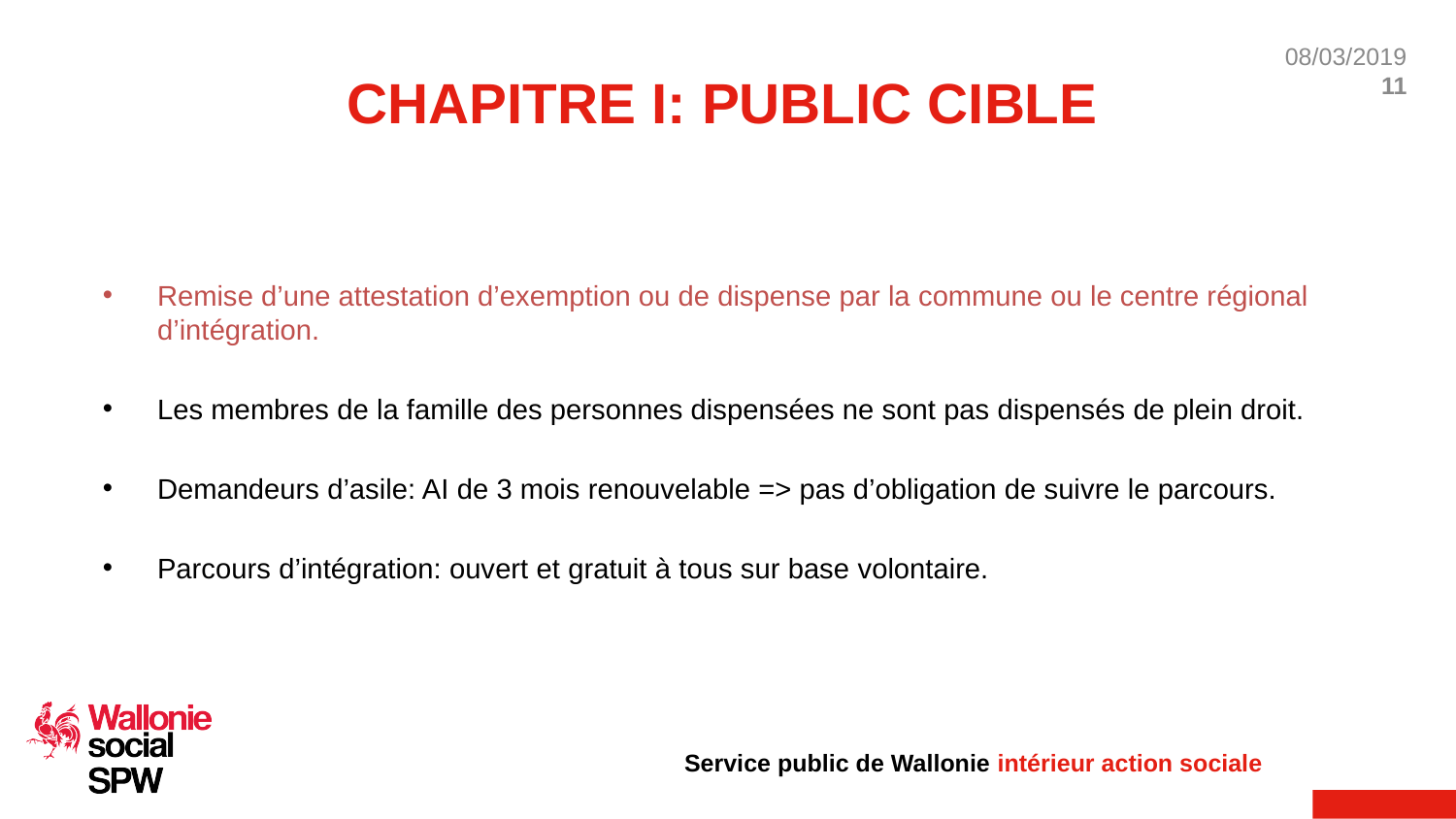

# CHAPITRE I: PUBLIC CIBLE

Remise d’une attestation d’exemption ou de dispense par la commune ou le centre régional d’intégration.

Les membres de la famille des personnes dispensées ne sont pas dispensés de plein droit.

Demandeurs d’asile: AI de 3 mois renouvelable => pas d’obligation de suivre le parcours.

Parcours d’intégration: ouvert et gratuit à tous sur base volontaire.